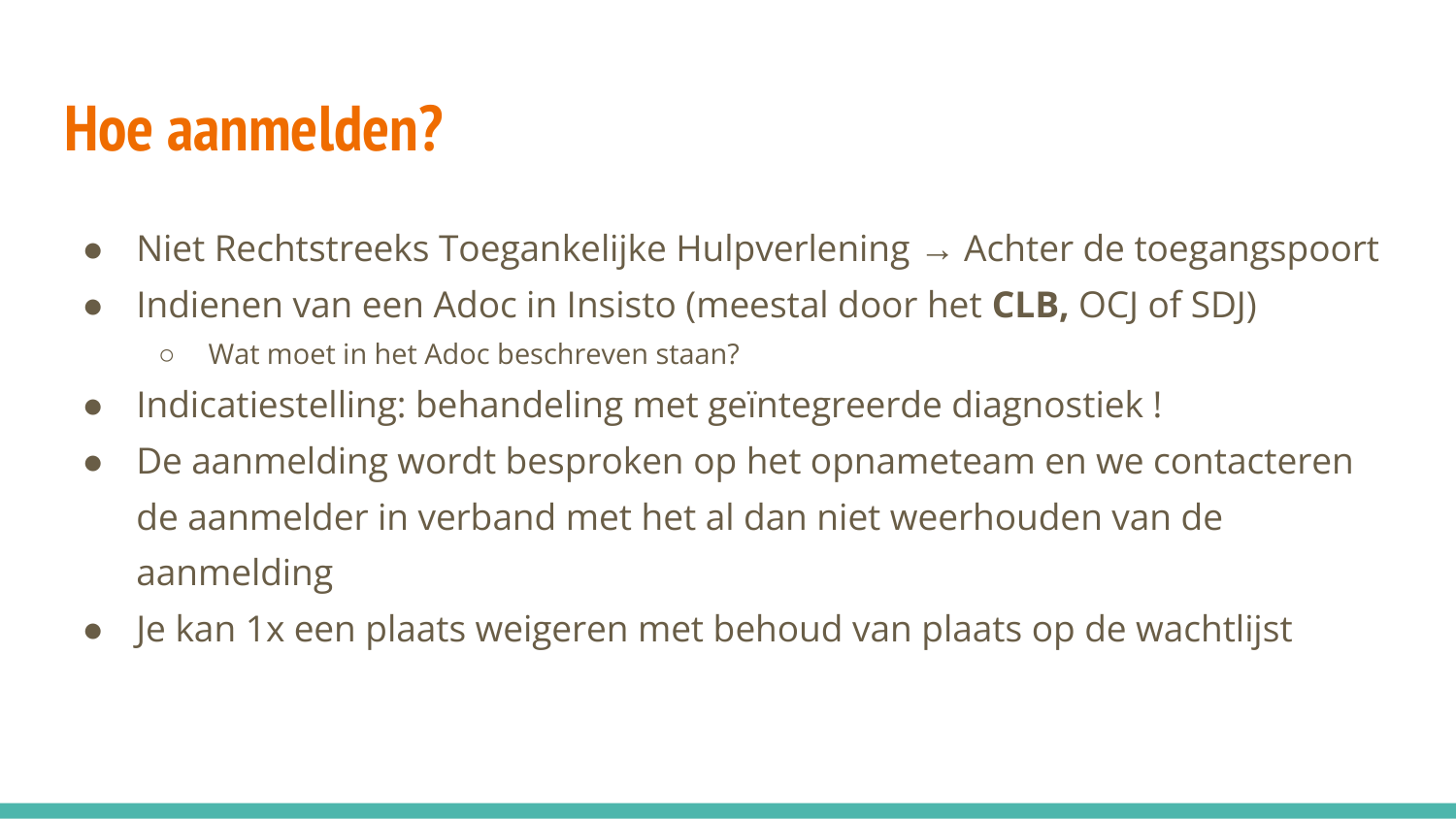

# Hoe aanmelden?
Niet Rechtstreeks Toegankelijke Hulpverlening → Achter de toegangspoort
Indienen van een Adoc in Insisto (meestal door het CLB, OCJ of SDJ)
Wat moet in het Adoc beschreven staan?
Indicatiestelling: behandeling met geïntegreerde diagnostiek !
De aanmelding wordt besproken op het opnameteam en we contacteren de aanmelder in verband met het al dan niet weerhouden van de aanmelding
Je kan 1x een plaats weigeren met behoud van plaats op de wachtlijst